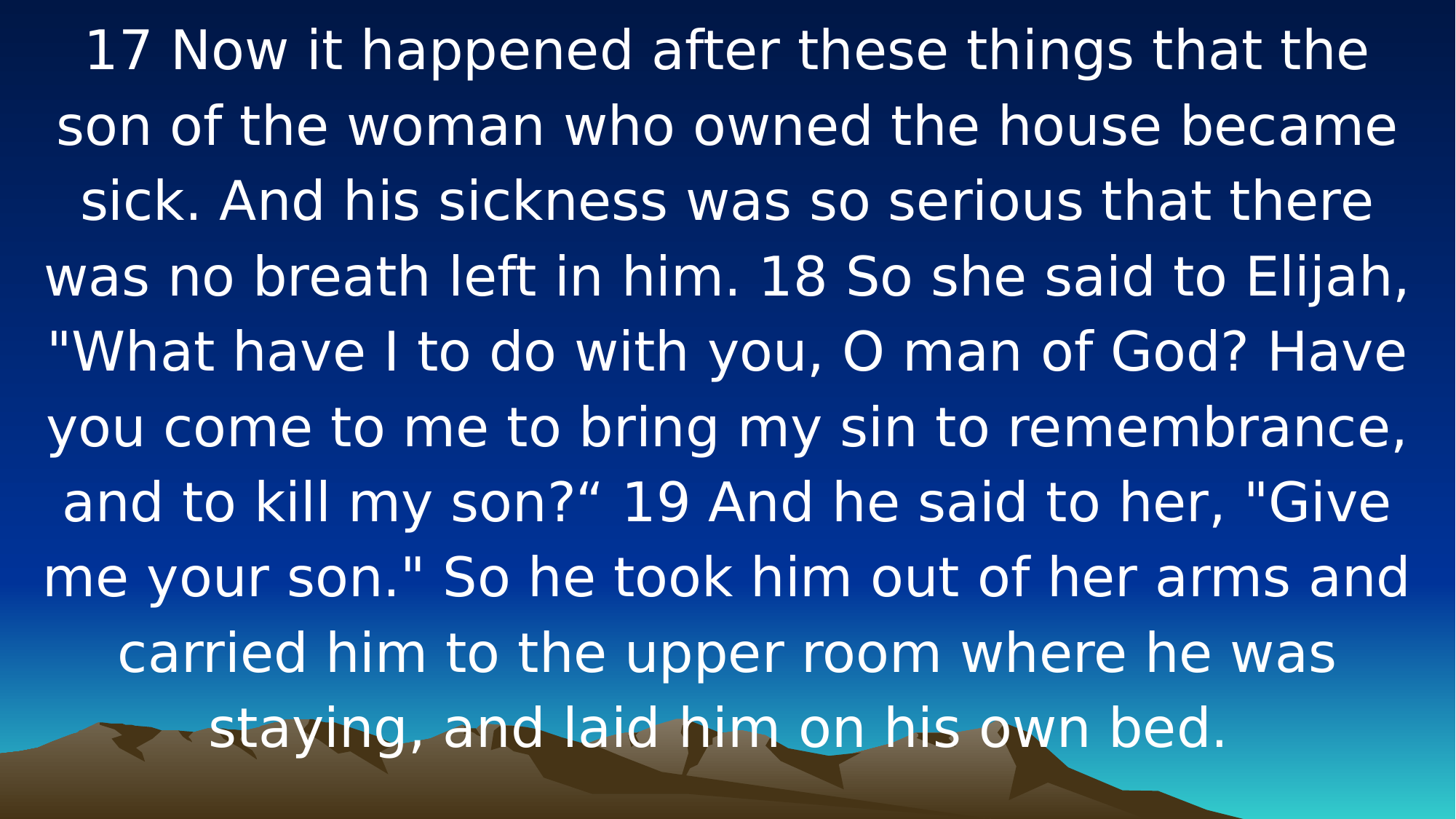

17 Now it happened after these things that the son of the woman who owned the house became sick. And his sickness was so serious that there was no breath left in him. 18 So she said to Elijah, "What have I to do with you, O man of God? Have you come to me to bring my sin to remembrance, and to kill my son?“ 19 And he said to her, "Give me your son." So he took him out of her arms and carried him to the upper room where he was staying, and laid him on his own bed.